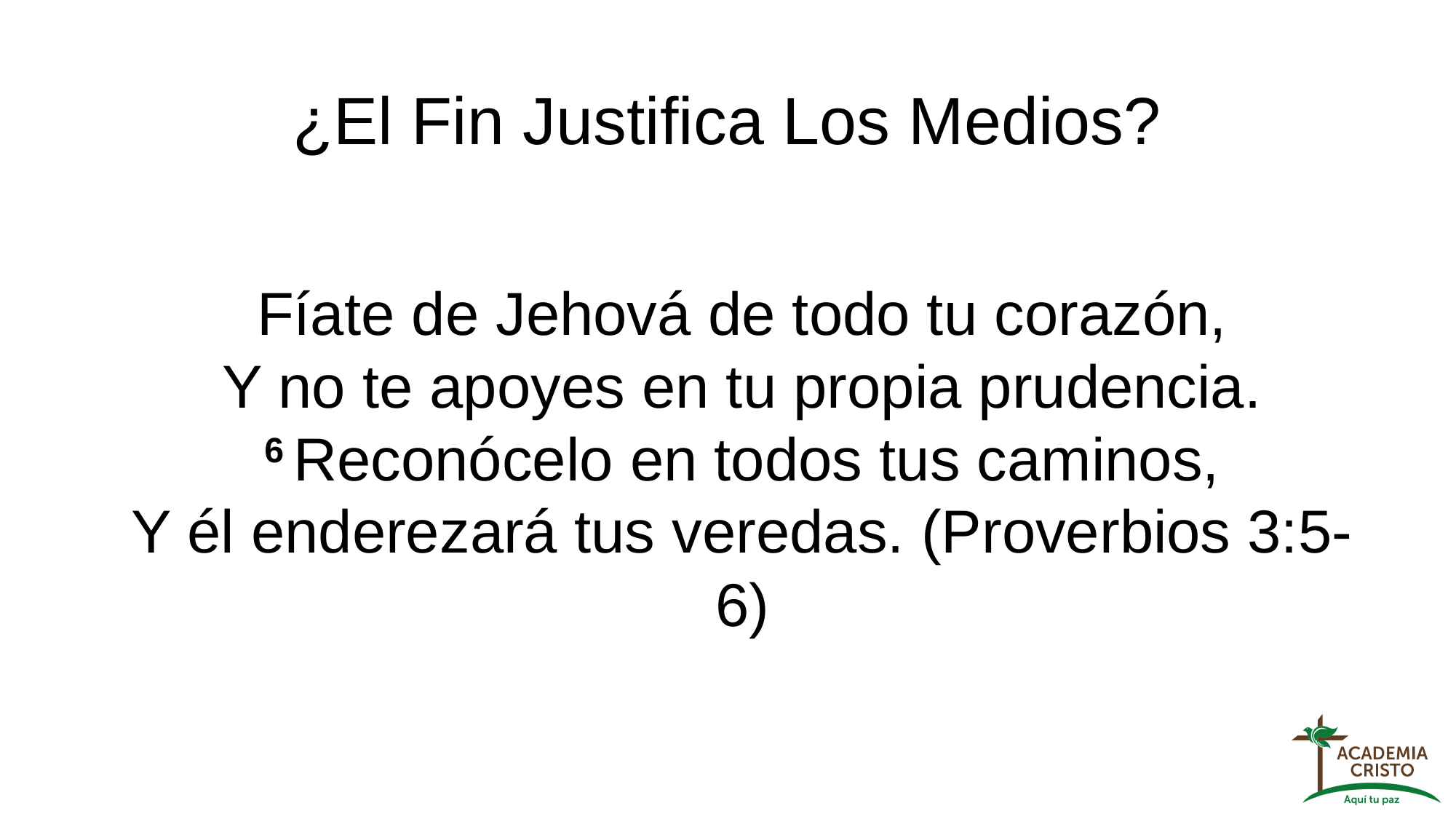

# ¿El Fin Justifica Los Medios?
Fíate de Jehová de todo tu corazón,
Y no te apoyes en tu propia prudencia.
6 Reconócelo en todos tus caminos,
Y él enderezará tus veredas. (Proverbios 3:5-6)